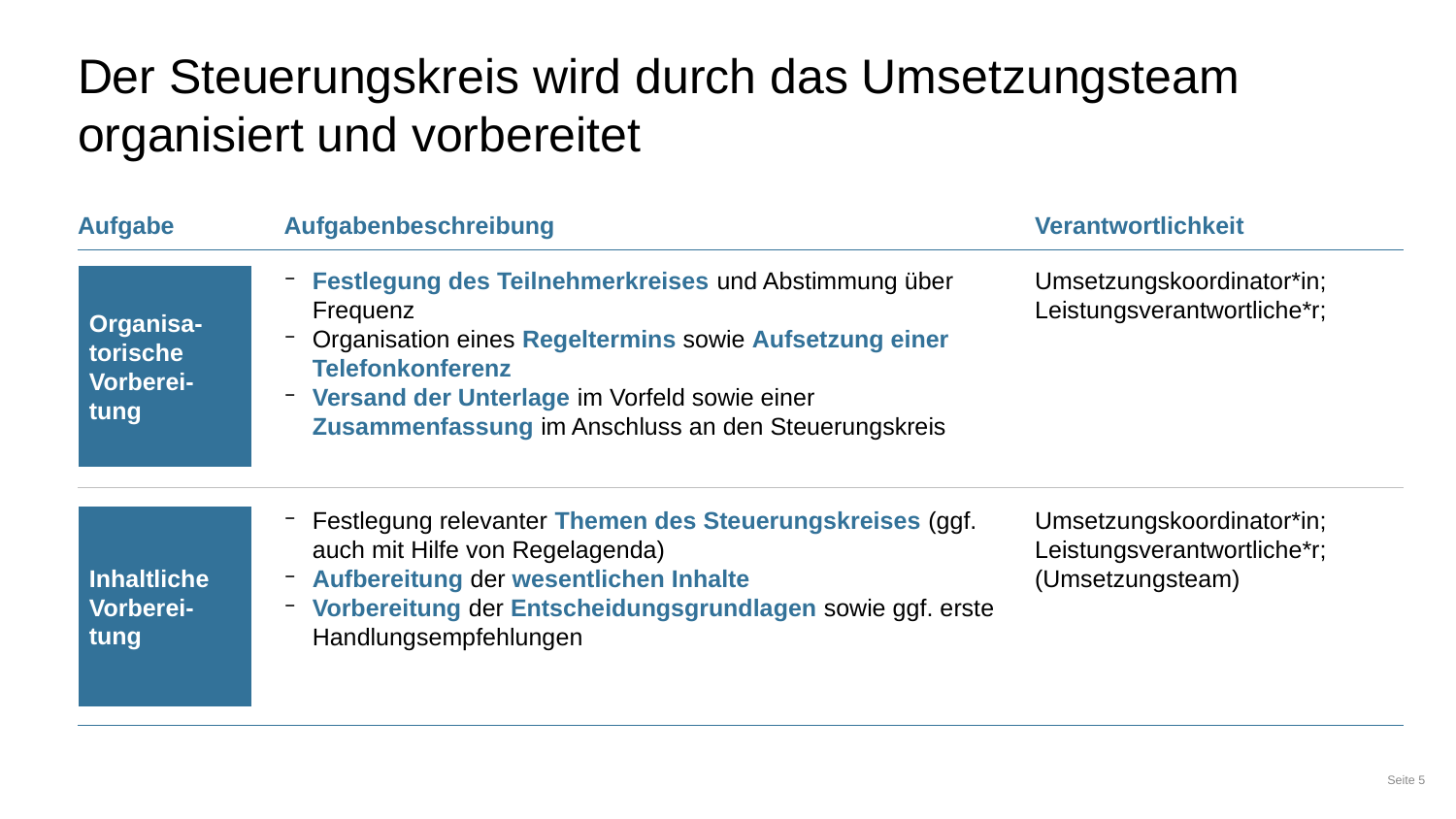

# Der Steuerungskreis wird durch das Umsetzungsteam organisiert und vorbereitet
Aufgabe
Aufgabenbeschreibung
Verantwortlichkeit
Organisa-torische Vorberei-tung
Festlegung des Teilnehmerkreises und Abstimmung über Frequenz
Organisation eines Regeltermins sowie Aufsetzung einer Telefonkonferenz
Versand der Unterlage im Vorfeld sowie einer Zusammenfassung im Anschluss an den Steuerungskreis

Umsetzungskoordinator*in; Leistungsverantwortliche*r;
Inhaltliche Vorberei-tung
Festlegung relevanter Themen des Steuerungskreises (ggf. auch mit Hilfe von Regelagenda)
Aufbereitung der wesentlichen Inhalte
Vorbereitung der Entscheidungsgrundlagen sowie ggf. erste Handlungsempfehlungen

Umsetzungskoordinator*in; Leistungsverantwortliche*r;
(Umsetzungsteam)